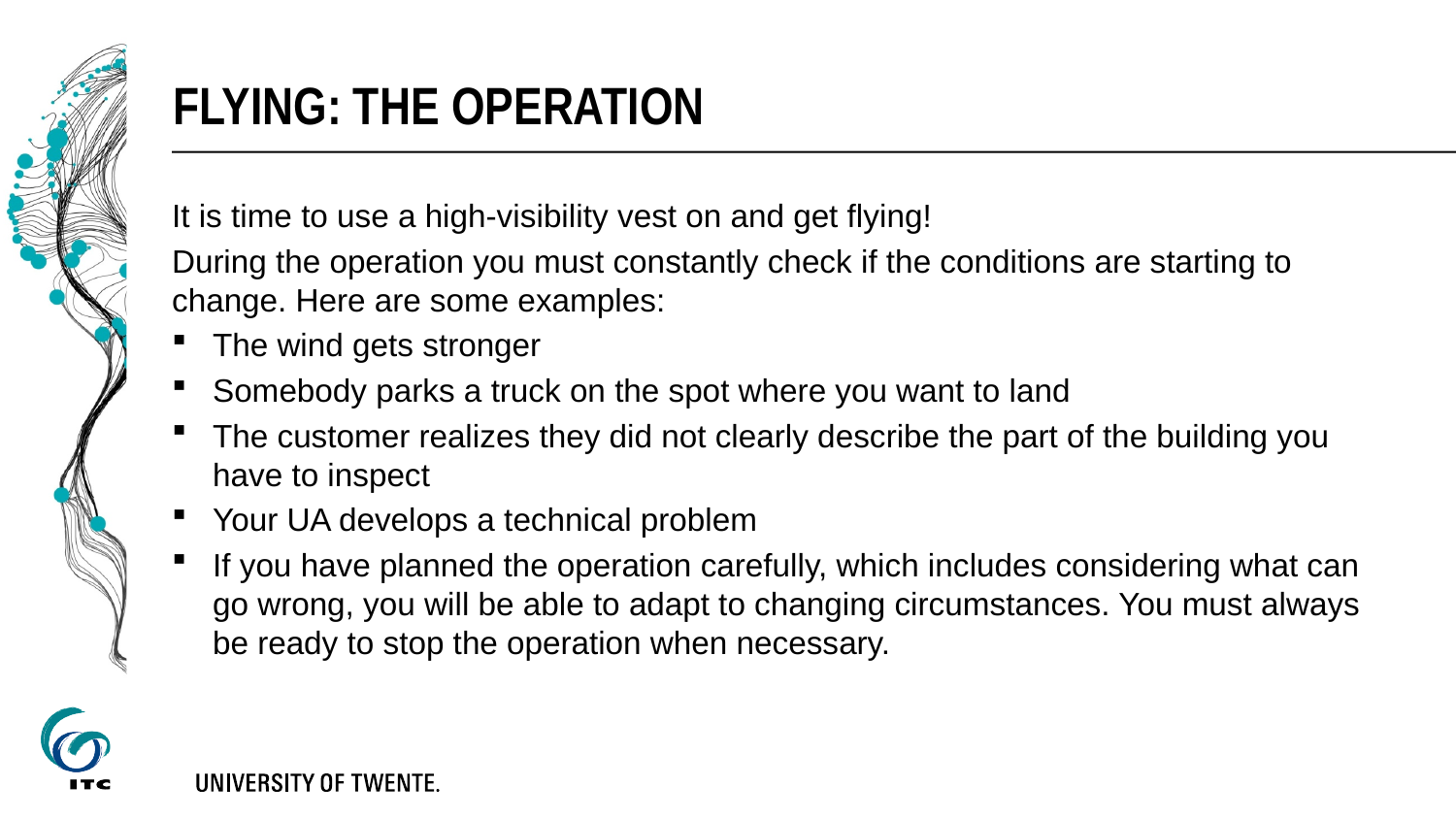

# Flying: the operation
It is time to use a high-visibility vest on and get flying!
During the operation you must constantly check if the conditions are starting to change. Here are some examples:
The wind gets stronger
Somebody parks a truck on the spot where you want to land
The customer realizes they did not clearly describe the part of the building you have to inspect
Your UA develops a technical problem
If you have planned the operation carefully, which includes considering what can go wrong, you will be able to adapt to changing circumstances. You must always be ready to stop the operation when necessary.